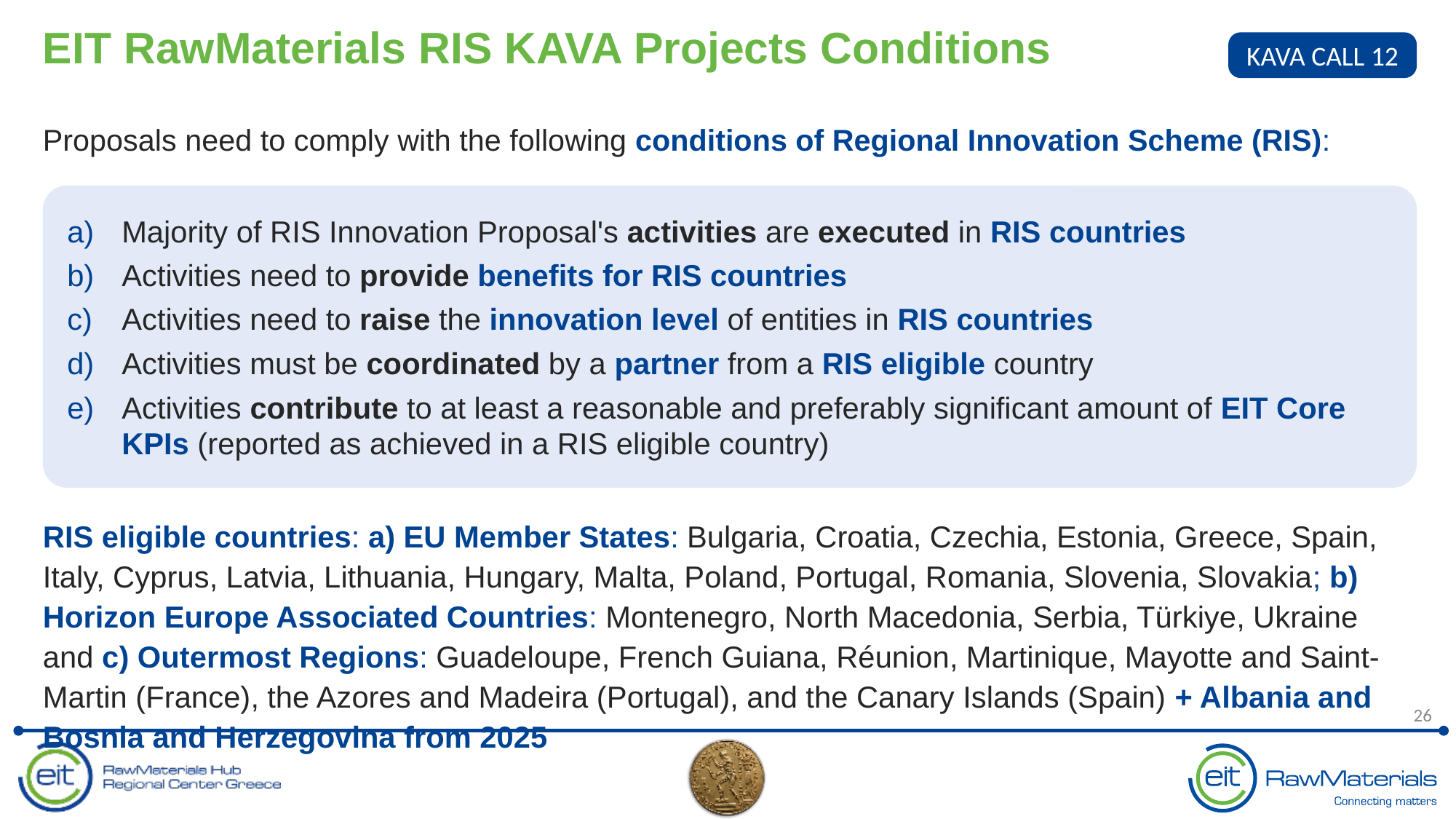

# EIT RawMaterials RIS KAVA Projects Conditions
KAVA CALL 12
Proposals need to comply with the following conditions of Regional Innovation Scheme (RIS):
Majority of RIS Innovation Proposal's activities are executed in RIS countries
Activities need to provide benefits for RIS countries
Activities need to raise the innovation level of entities in RIS countries
Activities must be coordinated by a partner from a RIS eligible country
Activities contribute to at least a reasonable and preferably significant amount of EIT Core KPIs (reported as achieved in a RIS eligible country)
RIS eligible countries: a) EU Member States: Bulgaria, Croatia, Czechia, Estonia, Greece, Spain, Italy, Cyprus, Latvia, Lithuania, Hungary, Malta, Poland, Portugal, Romania, Slovenia, Slovakia; b) Horizon Europe Associated Countries: Montenegro, North Macedonia, Serbia, Türkiye, Ukraine and c) Outermost Regions: Guadeloupe, French Guiana, Réunion, Martinique, Mayotte and Saint- Martin (France), the Azores and Madeira (Portugal), and the Canary Islands (Spain) + Albania and Bosnia and Herzegovina from 2025
26